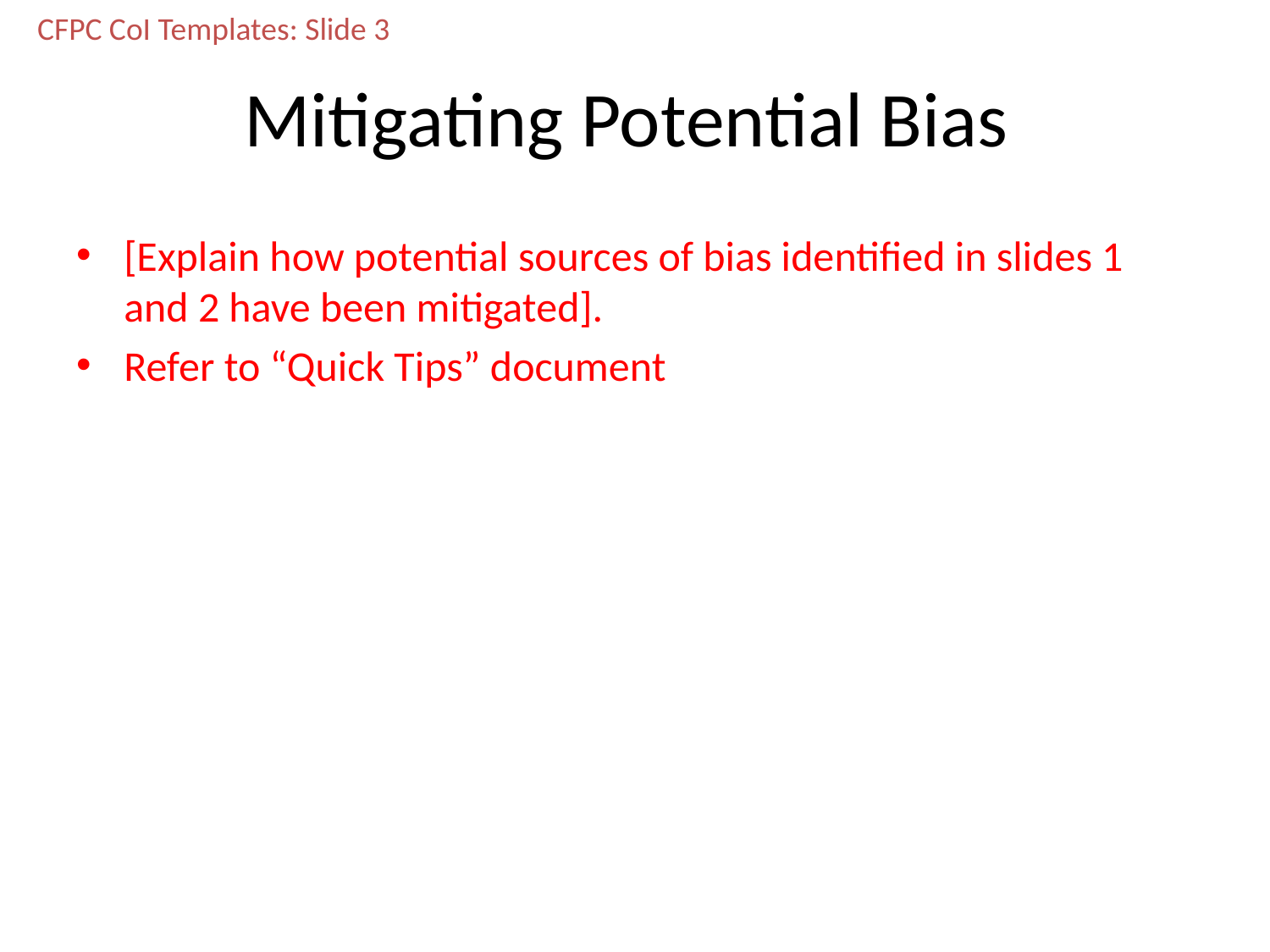

CFPC CoI Templates: Slide 3
# Mitigating Potential Bias
[Explain how potential sources of bias identified in slides 1 and 2 have been mitigated].
Refer to “Quick Tips” document